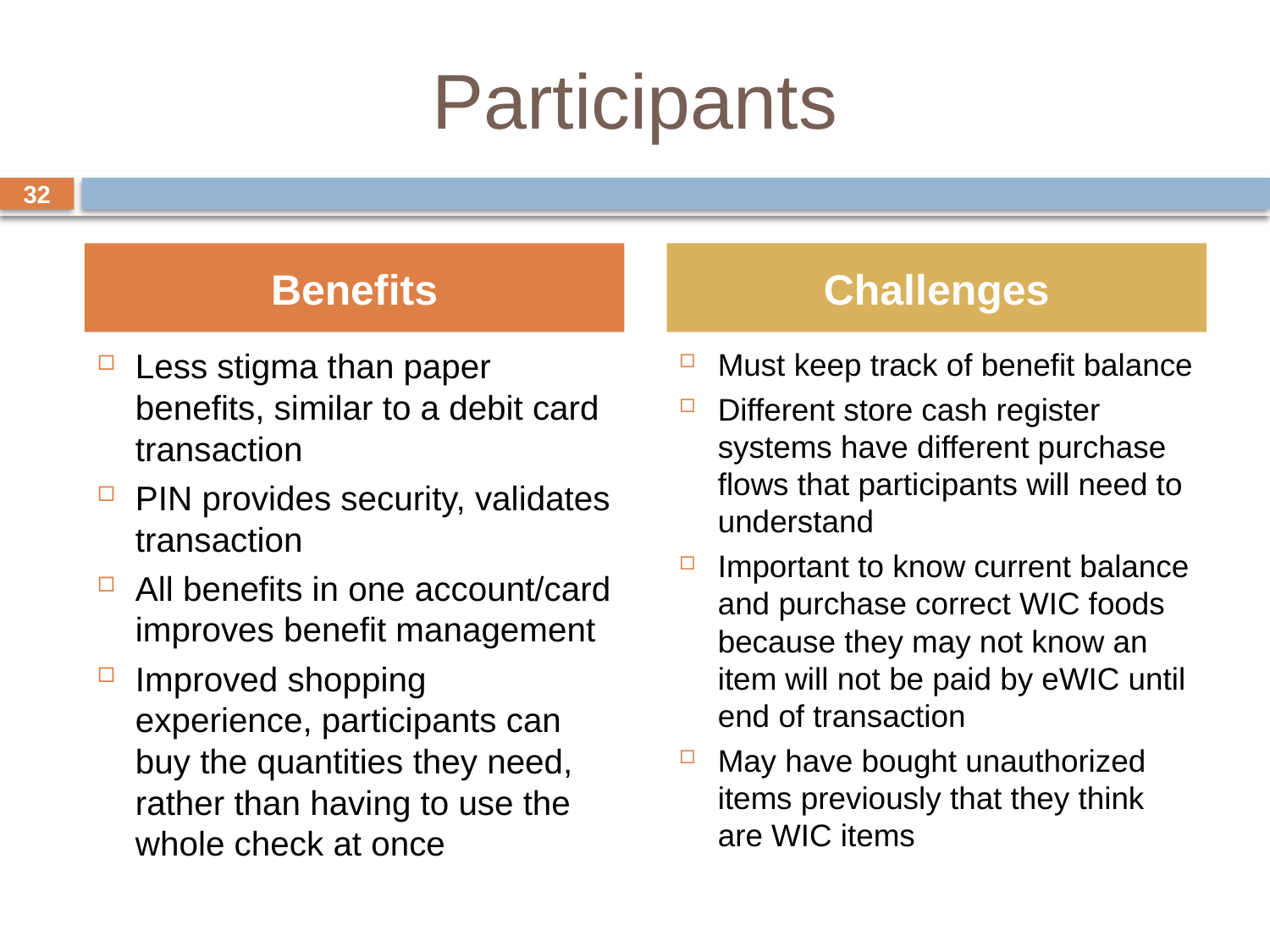

# Participants
32
Benefits
Challenges
Less stigma than paper benefits, similar to a debit card transaction
PIN provides security, validates transaction
All benefits in one account/card improves benefit management
Improved shopping experience, participants can buy the quantities they need, rather than having to use the whole check at once
Must keep track of benefit balance
Different store cash register systems have different purchase flows that participants will need to understand
Important to know current balance and purchase correct WIC foods because they may not know an item will not be paid by eWIC until end of transaction
May have bought unauthorized items previously that they think are WIC items